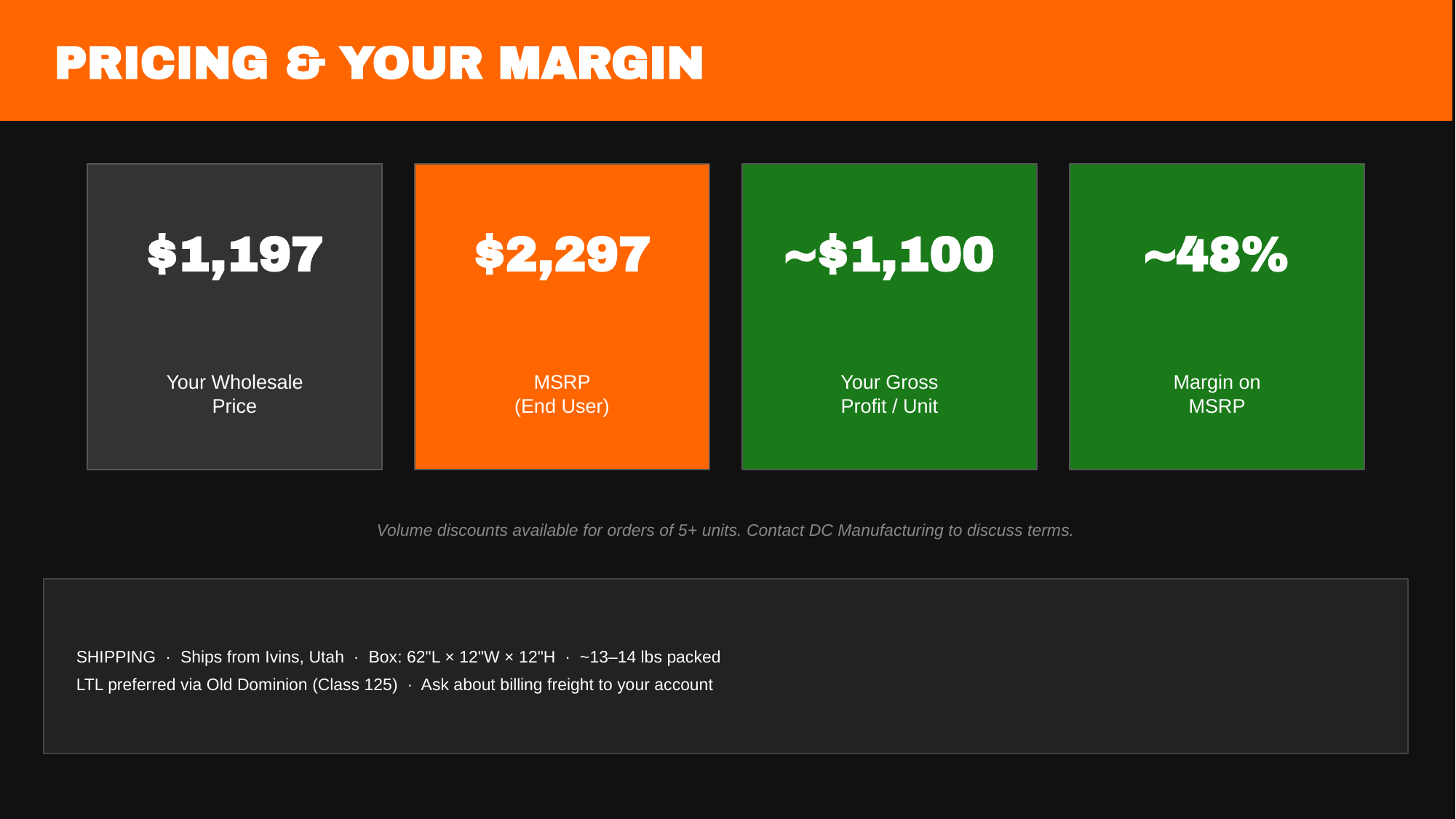

PRICING & YOUR MARGIN

$1,197
$2,297
~$1,100
~48%
Your Wholesale
Price
MSRP
(End User)
Your Gross
Profit / Unit
Margin on
MSRP
Volume discounts available for orders of 5+ units. Contact DC Manufacturing to discuss terms.

SHIPPING  ·  Ships from Ivins, Utah  ·  Box: 62"L × 12"W × 12"H  ·  ~13–14 lbs packed
LTL preferred via Old Dominion (Class 125)  ·  Ask about billing freight to your account